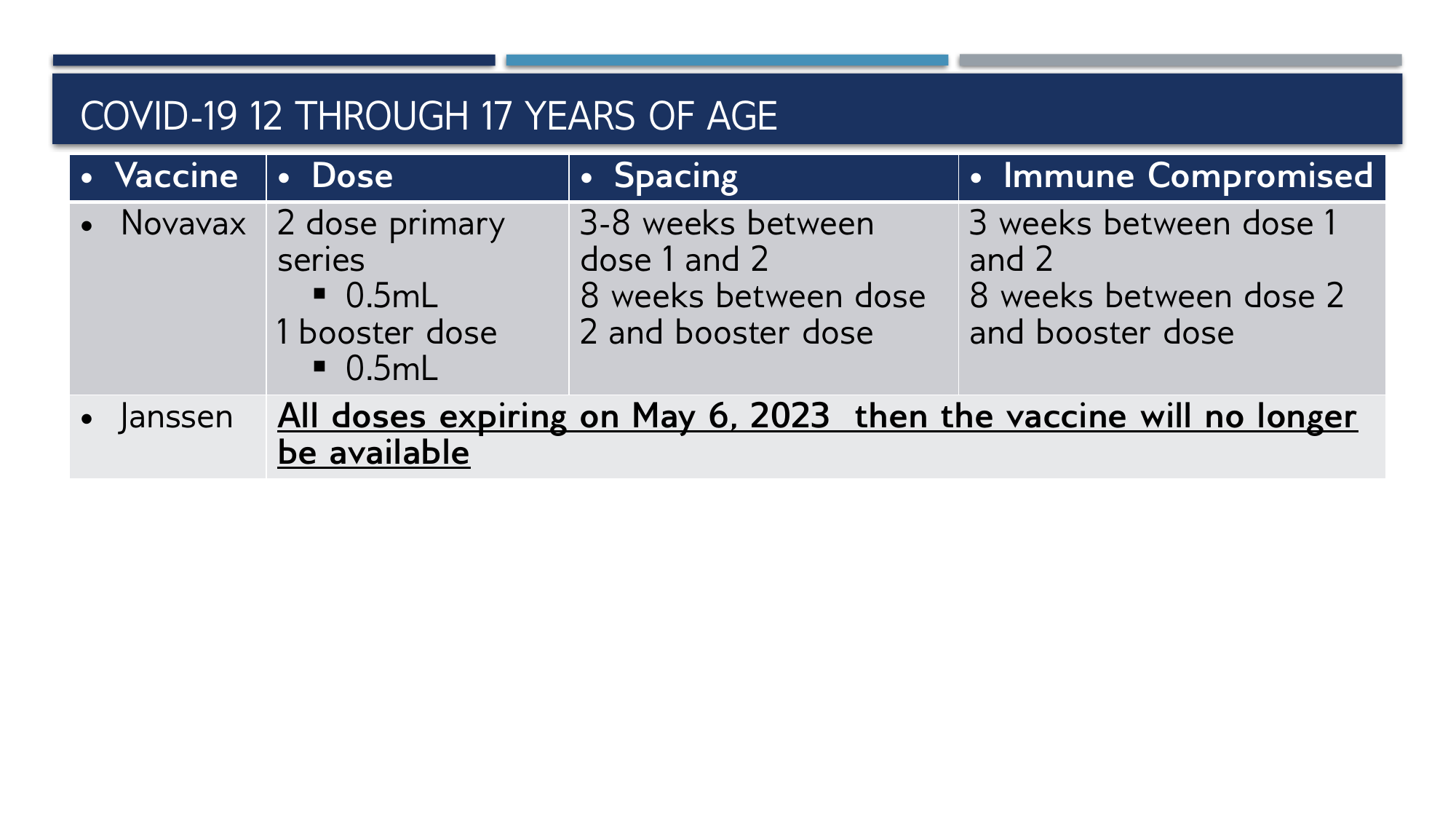

# COVID-19 12 through 17 years of age
| Vaccine | Dose | Spacing | Immune Compromised |
| --- | --- | --- | --- |
| Novavax | 2 dose primary series 0.5mL 1 booster dose 0.5mL | 3-8 weeks between dose 1 and 2 8 weeks between dose 2 and booster dose | 3 weeks between dose 1 and 2 8 weeks between dose 2 and booster dose |
| Janssen | All doses expiring on May 6, 2023 then the vaccine will no longer be available |  |  |